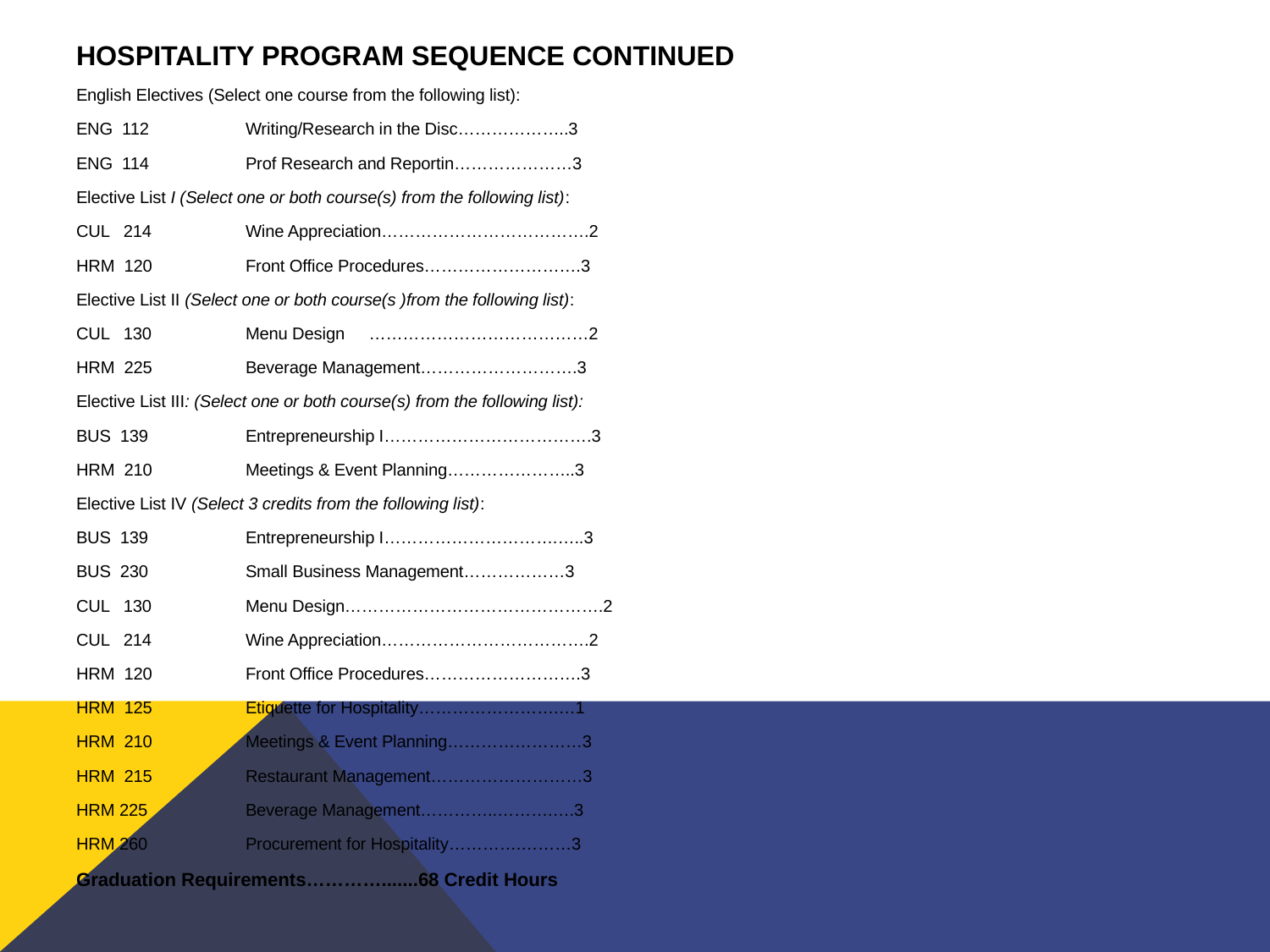

HOSPITALITY PROGRAM SEQUENCE CONTINUED
English Electives (Select one course from the following list):
ENG  112	Writing/Research in the Disc………………..3
ENG  114	Prof Research and Reportin…………………3
Elective List I (Select one or both course(s) from the following list):
CUL   214	Wine Appreciation……………………………….2
HRM  120	Front Office Procedures……………………….3
Elective List II (Select one or both course(s )from the following list):
CUL   130	Menu Design	…………………………………2
HRM  225	Beverage Management……………………….3
Elective List III: (Select one or both course(s) from the following list):
BUS  139	Entrepreneurship I……………………………….3
HRM  210	Meetings & Event Planning…………………..3
Elective List IV (Select 3 credits from the following list):
BUS  139	Entrepreneurship I………………………….…..3
BUS  230	Small Business Management………………3
CUL   130	Menu Design……………………………………….2
CUL   214	Wine Appreciation……………………………….2
HRM  120	Front Office Procedures……………………….3
HRM  125	Etiquette for Hospitality…………………….…1
HRM  210	Meetings & Event Planning……………………3
HRM  215	Restaurant Management………………………3
HRM 225	Beverage Management…………..……….….3
HRM 260 	Procurement for Hospitality………….………3
Graduation Requirements………….......68 Credit Hours